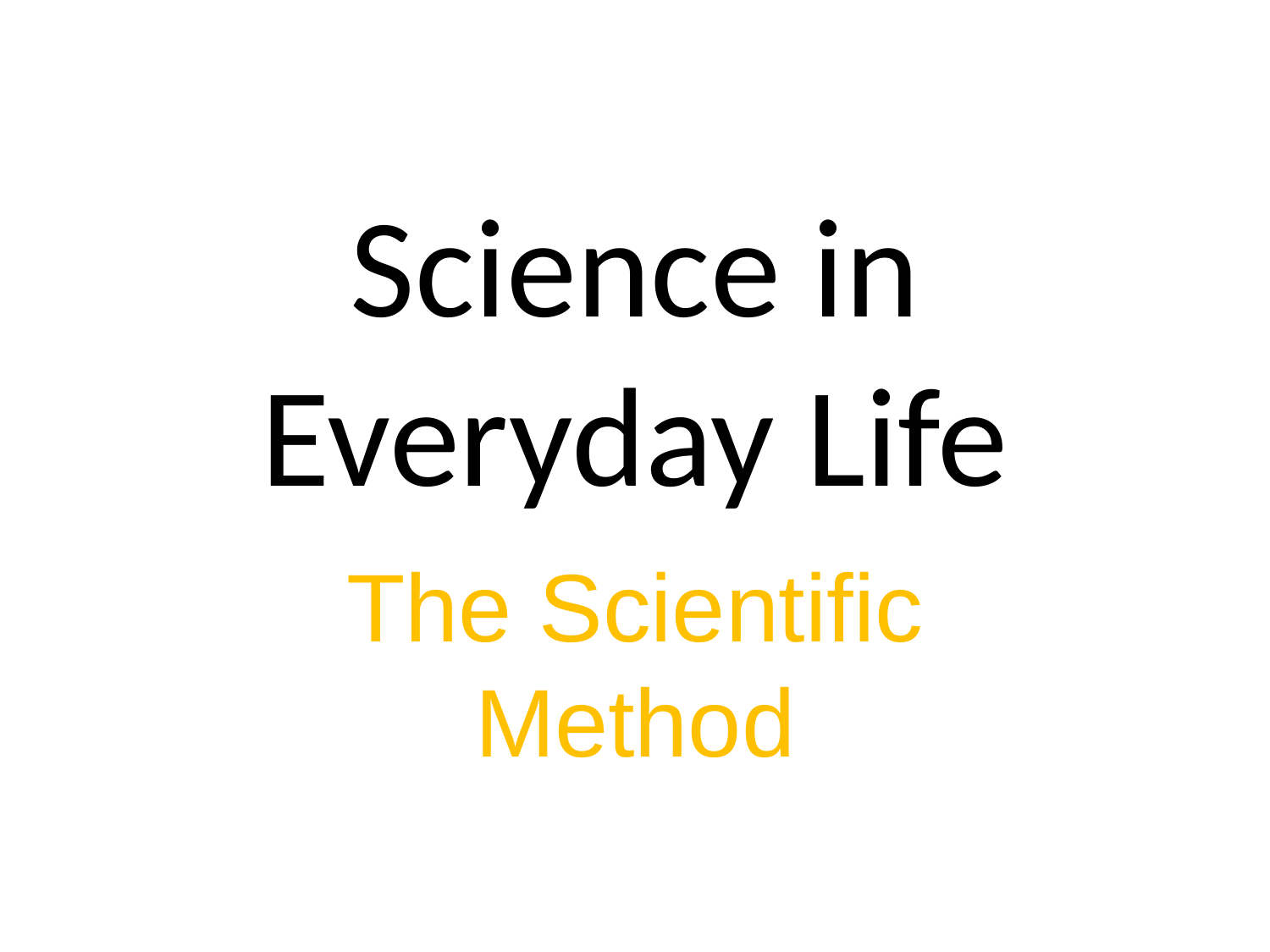

# Science in Everyday Life
The Scientific Method